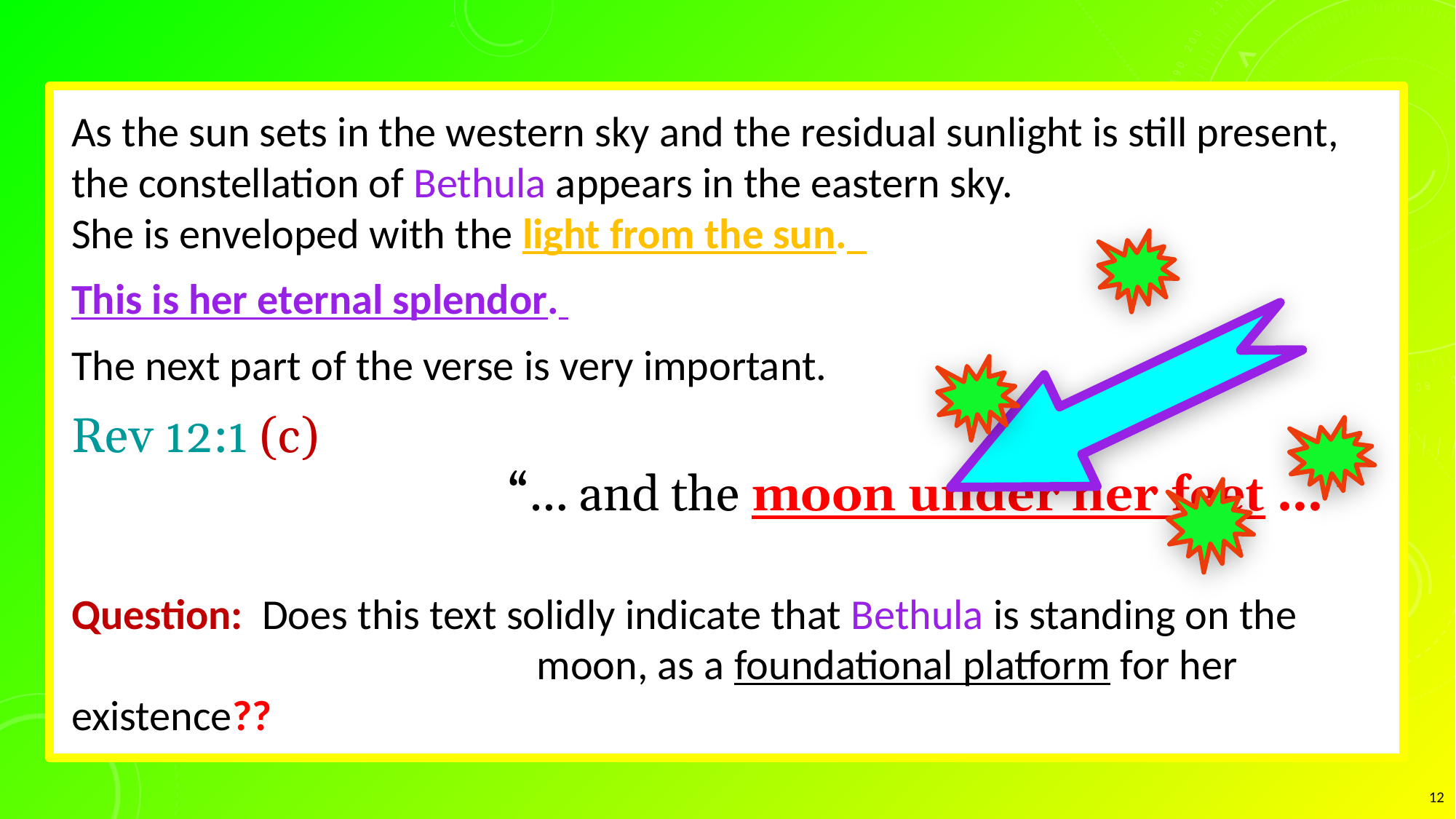

As the sun sets in the western sky and the residual sunlight is still present, the constellation of Bethula appears in the eastern sky.
She is enveloped with the light from the sun.
This is her eternal splendor.
The next part of the verse is very important.
Rev 12:1 (c)
				“… and the moon under her feet …”
Question:  Does this text solidly indicate that Bethula is standing on the 					   moon, as a foundational platform for her existence??

12